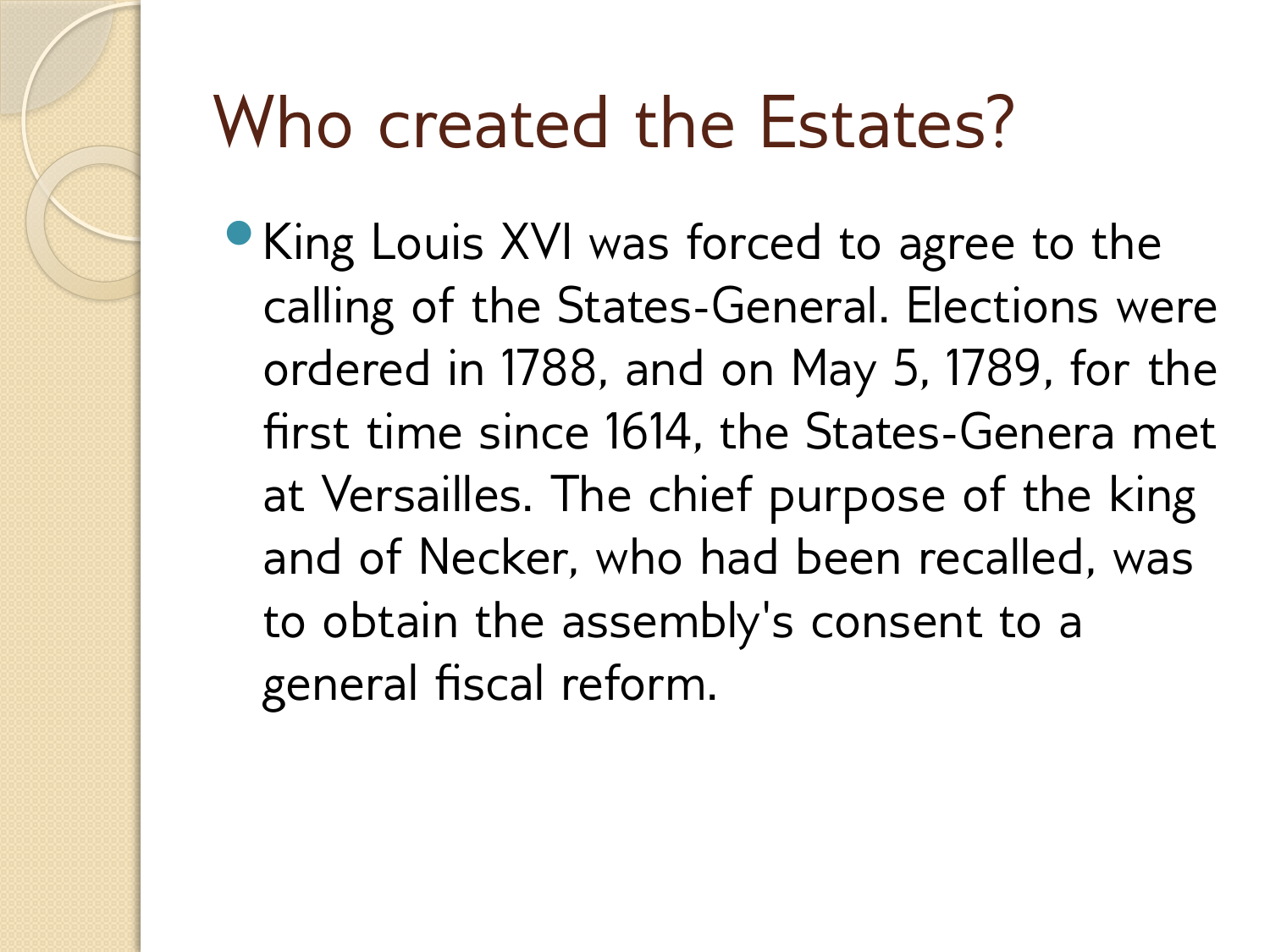

# Who created the Estates?
King Louis XVI was forced to agree to the calling of the States-General. Elections were ordered in 1788, and on May 5, 1789, for the first time since 1614, the States-Genera met at Versailles. The chief purpose of the king and of Necker, who had been recalled, was to obtain the assembly's consent to a general fiscal reform.